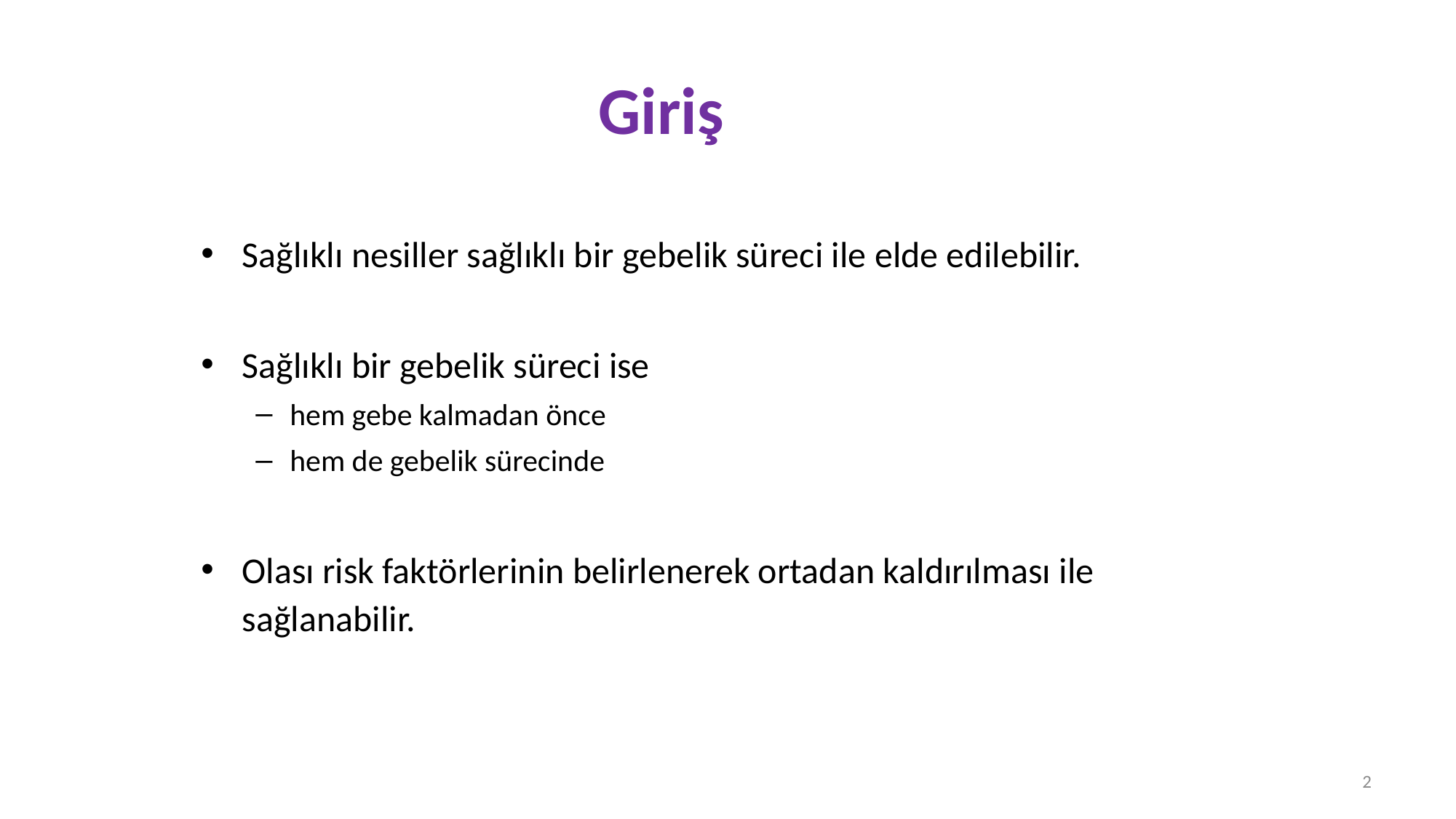

# Giriş
Sağlıklı nesiller sağlıklı bir gebelik süreci ile elde edilebilir.

Sağlıklı bir gebelik süreci ise
hem gebe kalmadan önce
hem de gebelik sürecinde

Olası risk faktörlerinin belirlenerek ortadan kaldırılması ile sağlanabilir.

2